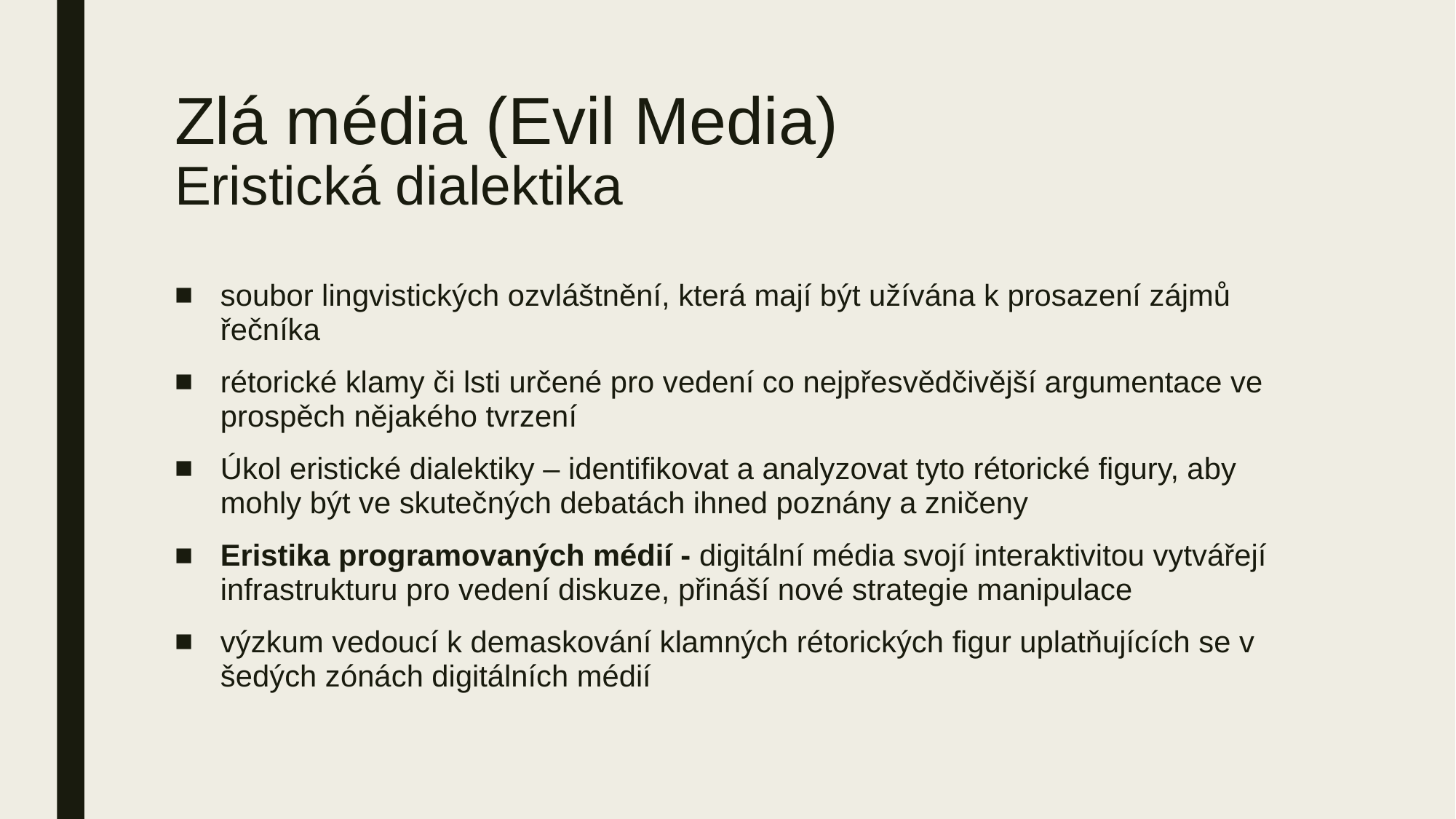

# Zlá média (Evil Media) Eristická dialektika
soubor lingvistických ozvláštnění, která mají být užívána k prosazení zájmů řečníka
rétorické klamy či lsti určené pro vedení co nejpřesvědčivější argumentace ve prospěch nějakého tvrzení
Úkol eristické dialektiky – identifikovat a analyzovat tyto rétorické figury, aby mohly být ve skutečných debatách ihned poznány a zničeny
Eristika programovaných médií - digitální média svojí interaktivitou vytvářejí infrastrukturu pro vedení diskuze, přináší nové strategie manipulace
výzkum vedoucí k demaskování klamných rétorických figur uplatňujících se v šedých zónách digitálních médií